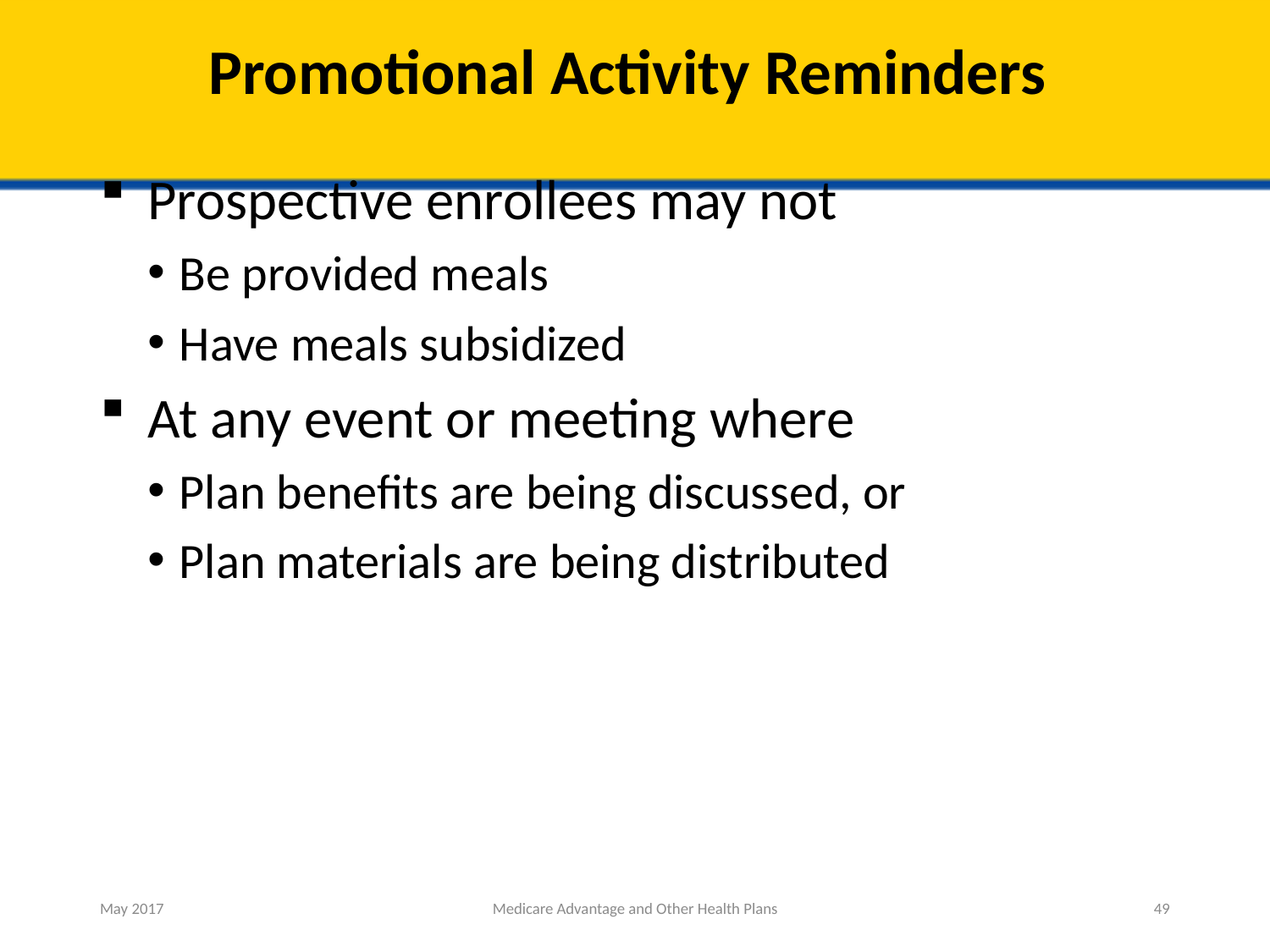

# Promotional Activity Reminders
Prospective enrollees may not
Be provided meals
Have meals subsidized
At any event or meeting where
Plan benefits are being discussed, or
Plan materials are being distributed
May 2017
Medicare Advantage and Other Health Plans
49